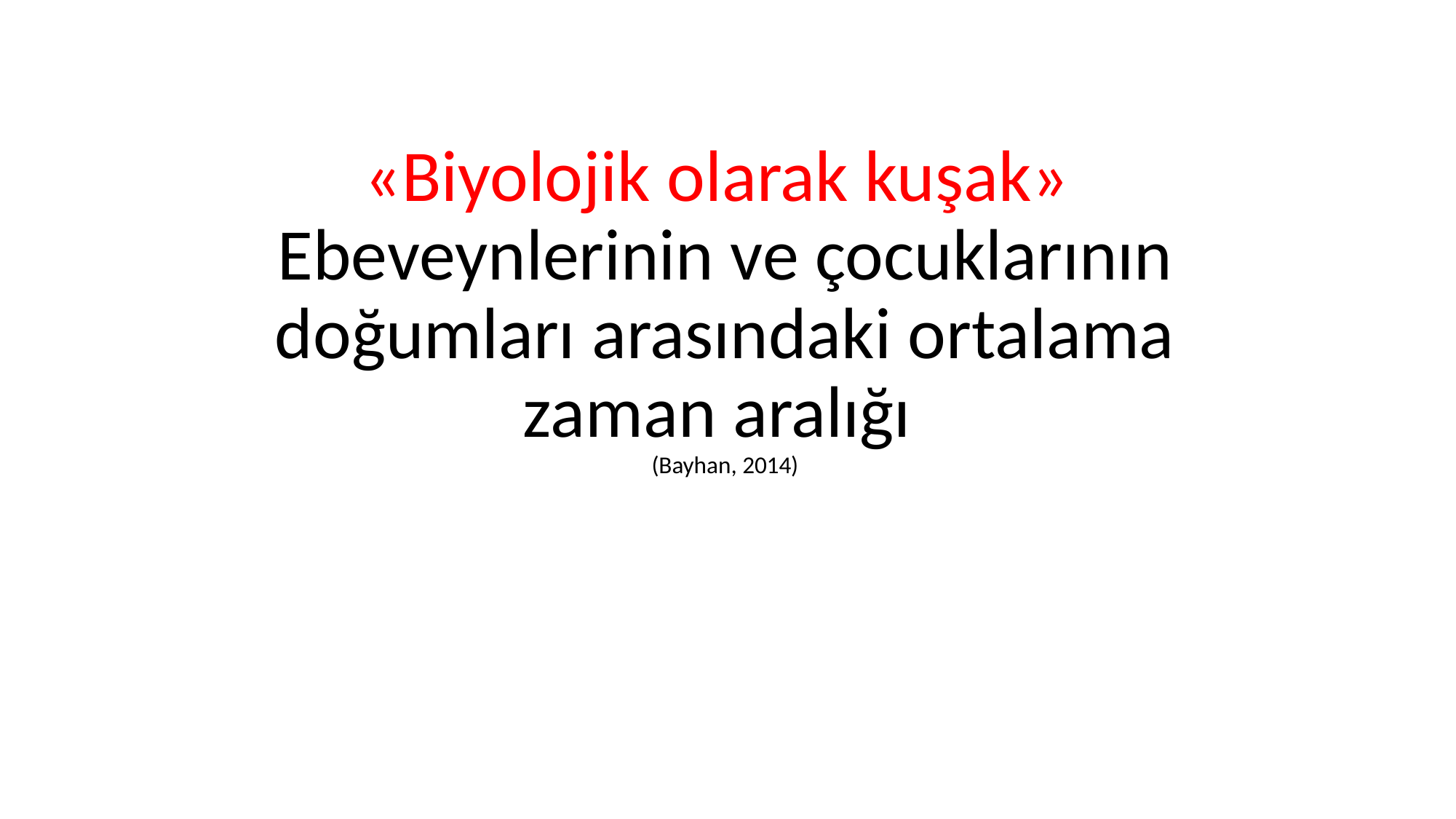

# «Biyolojik olarak kuşak» Ebeveynlerinin ve çocuklarının doğumları arasındaki ortalama zaman aralığı (Bayhan, 2014)